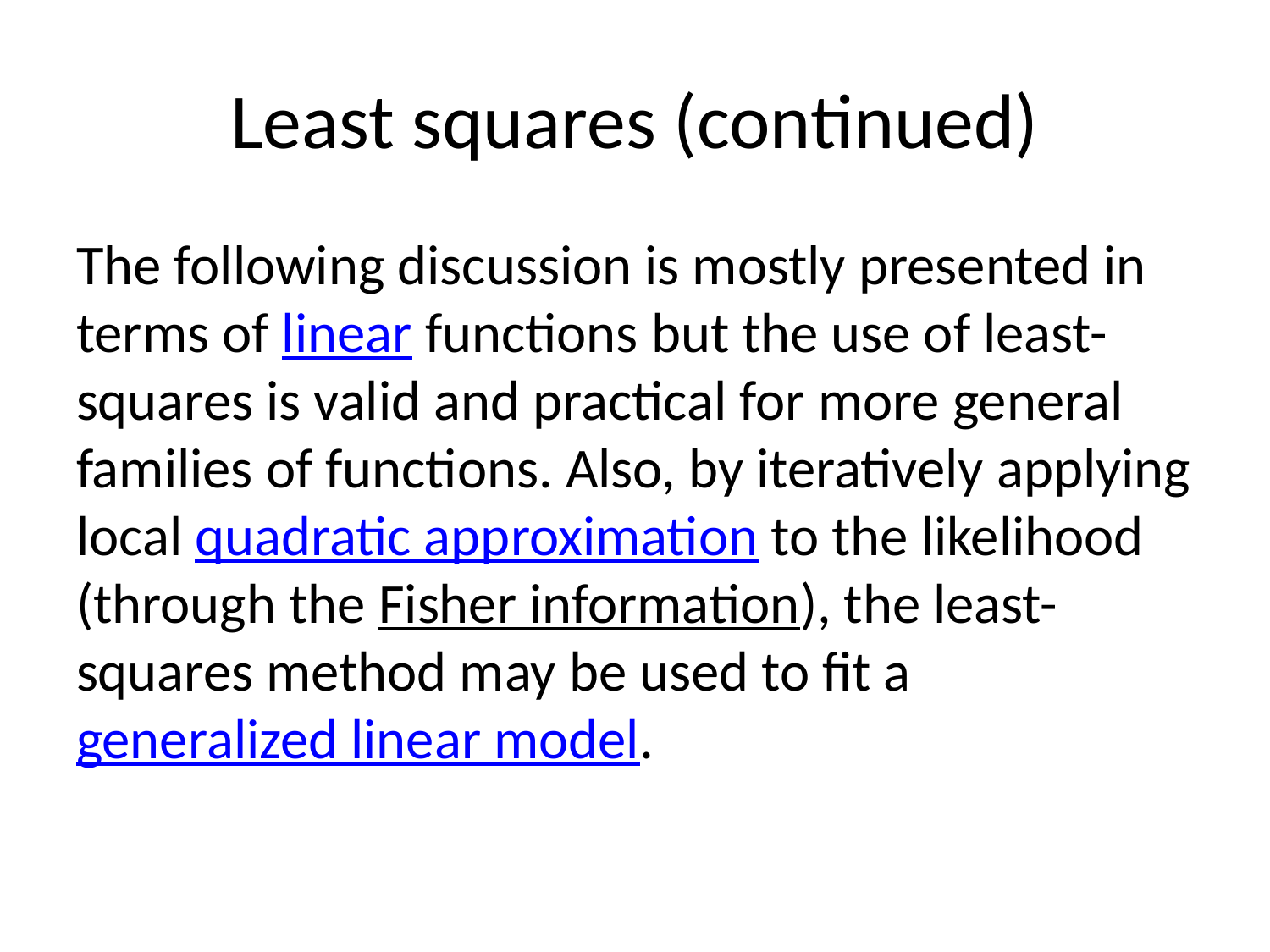

# Least squares (continued)
The following discussion is mostly presented in terms of linear functions but the use of least-squares is valid and practical for more general families of functions. Also, by iteratively applying local quadratic approximation to the likelihood (through the Fisher information), the least-squares method may be used to fit a generalized linear model.